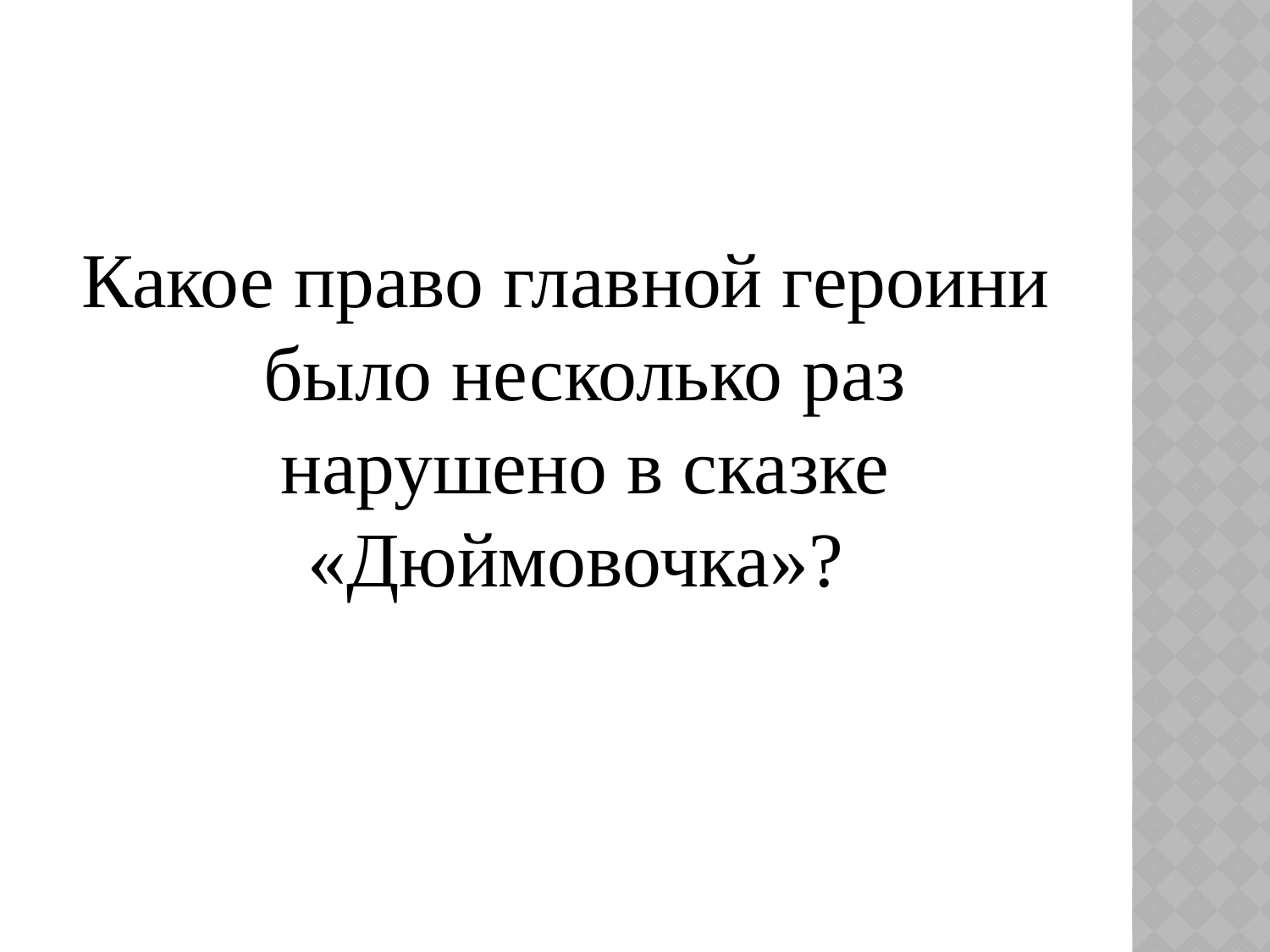

#
Какое право главной героини было несколько раз нарушено в сказке «Дюймовочка»?